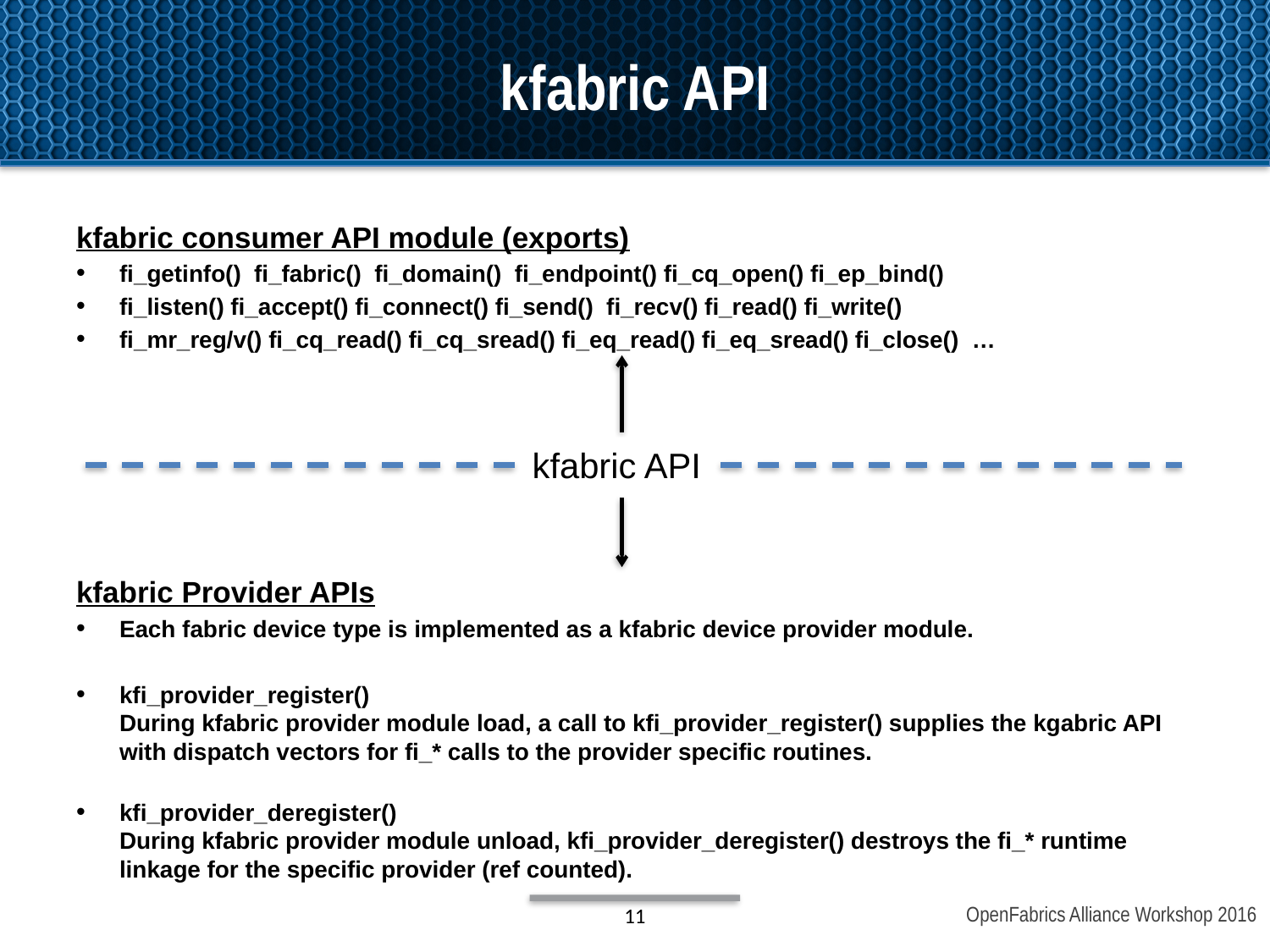

kfabric API

kfabric consumer API module (exports)
fi_getinfo()  fi_fabric()  fi_domain()  fi_endpoint() fi_cq_open() fi_ep_bind()
fi_listen() fi_accept() fi_connect() fi_send()  fi_recv() fi_read() fi_write()
fi_mr_reg/v() fi_cq_read() fi_cq_sread() fi_eq_read() fi_eq_sread() fi_close()  …

kfabric Provider APIs
Each fabric device type is implemented as a kfabric device provider module.

kfi_provider_register()
During kfabric provider module load, a call to kfi_provider_register() supplies the kgabric API with dispatch vectors for fi_* calls to the provider specific routines.
kfi_provider_deregister()
During kfabric provider module unload, kfi_provider_deregister() destroys the fi_* runtime linkage for the specific provider (ref counted).

kfabric API

11